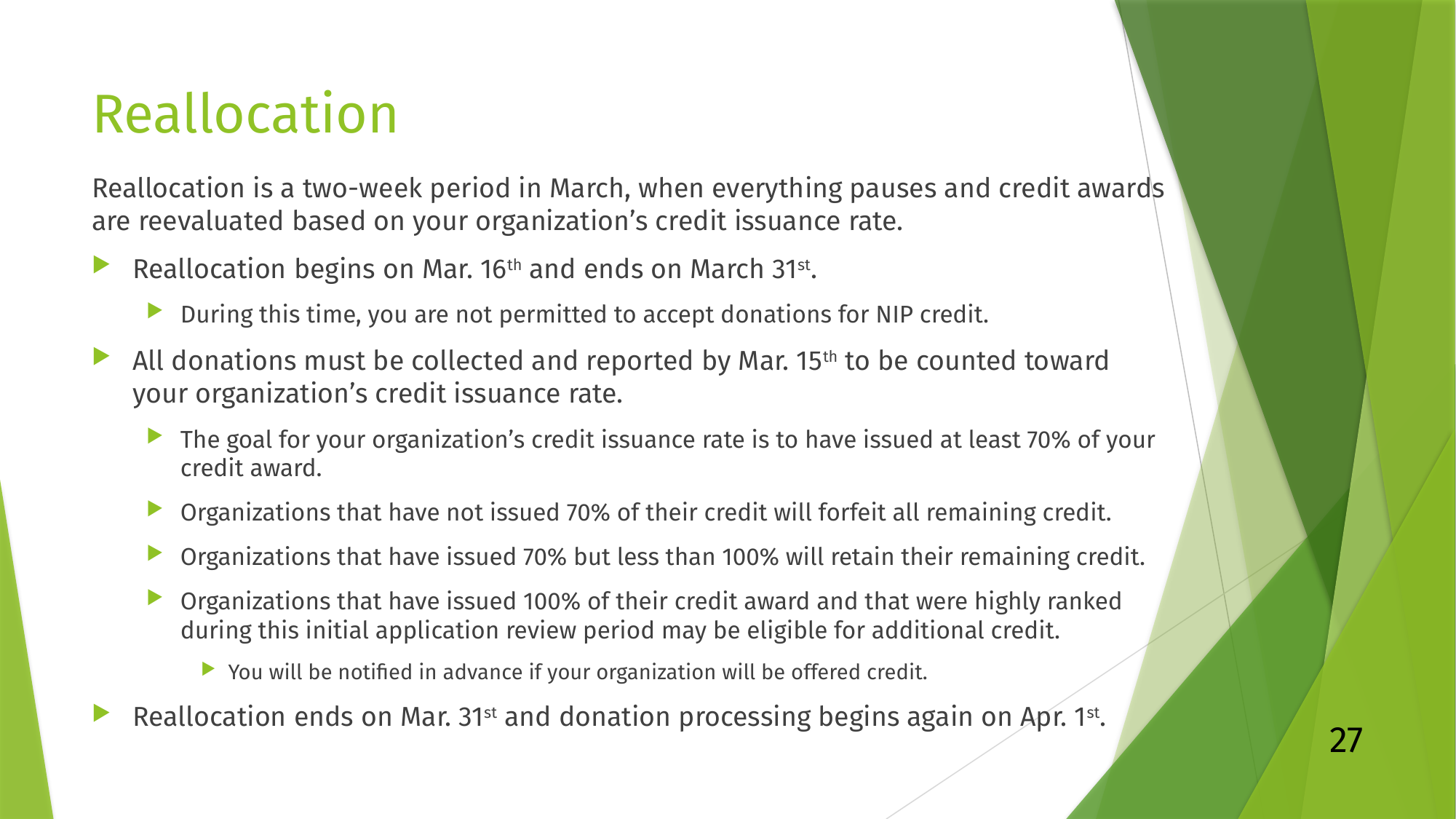

# Reallocation
Reallocation is a two-week period in March, when everything pauses and credit awards are reevaluated based on your organization’s credit issuance rate.
Reallocation begins on Mar. 16th and ends on March 31st.
During this time, you are not permitted to accept donations for NIP credit.
All donations must be collected and reported by Mar. 15th to be counted toward your organization’s credit issuance rate.
The goal for your organization’s credit issuance rate is to have issued at least 70% of your credit award.
Organizations that have not issued 70% of their credit will forfeit all remaining credit.
Organizations that have issued 70% but less than 100% will retain their remaining credit.
Organizations that have issued 100% of their credit award and that were highly ranked during this initial application review period may be eligible for additional credit.
You will be notified in advance if your organization will be offered credit.
Reallocation ends on Mar. 31st and donation processing begins again on Apr. 1st.

27